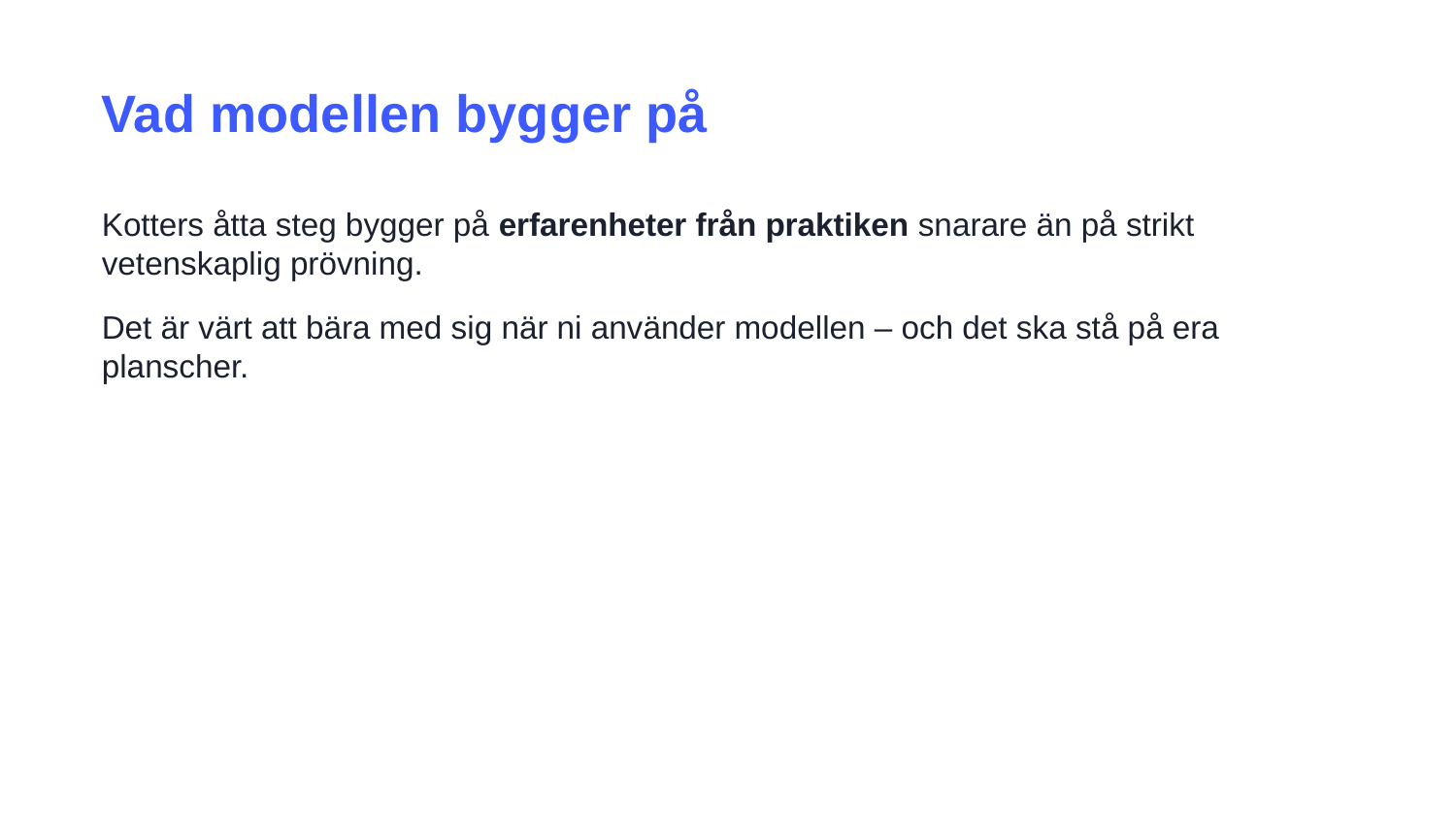

Vad modellen bygger på
Kotters åtta steg bygger på erfarenheter från praktiken snarare än på strikt vetenskaplig prövning.
Det är värt att bära med sig när ni använder modellen – och det ska stå på era planscher.